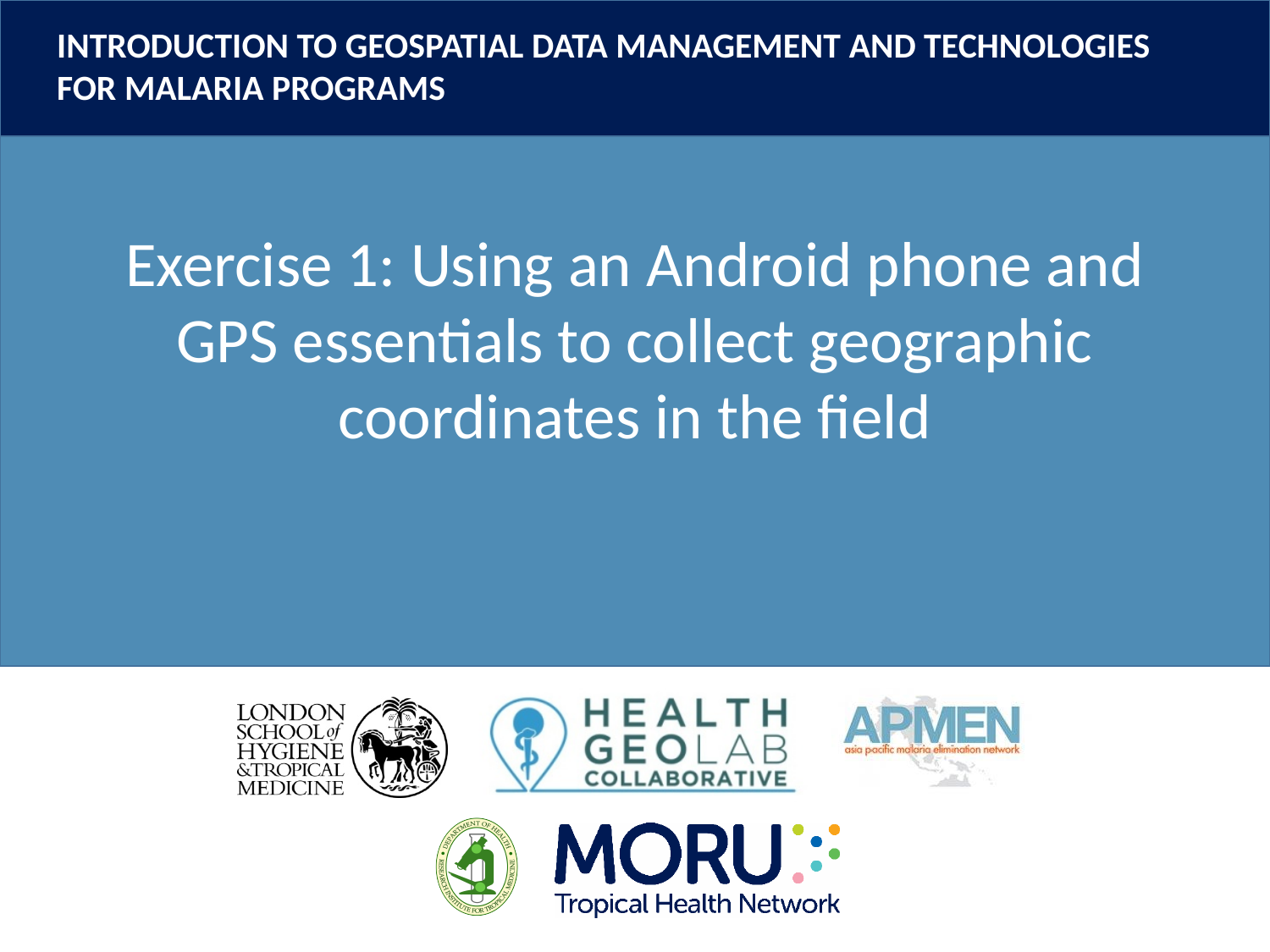

Exercise 1: Using an Android phone and GPS essentials to collect geographic coordinates in the field